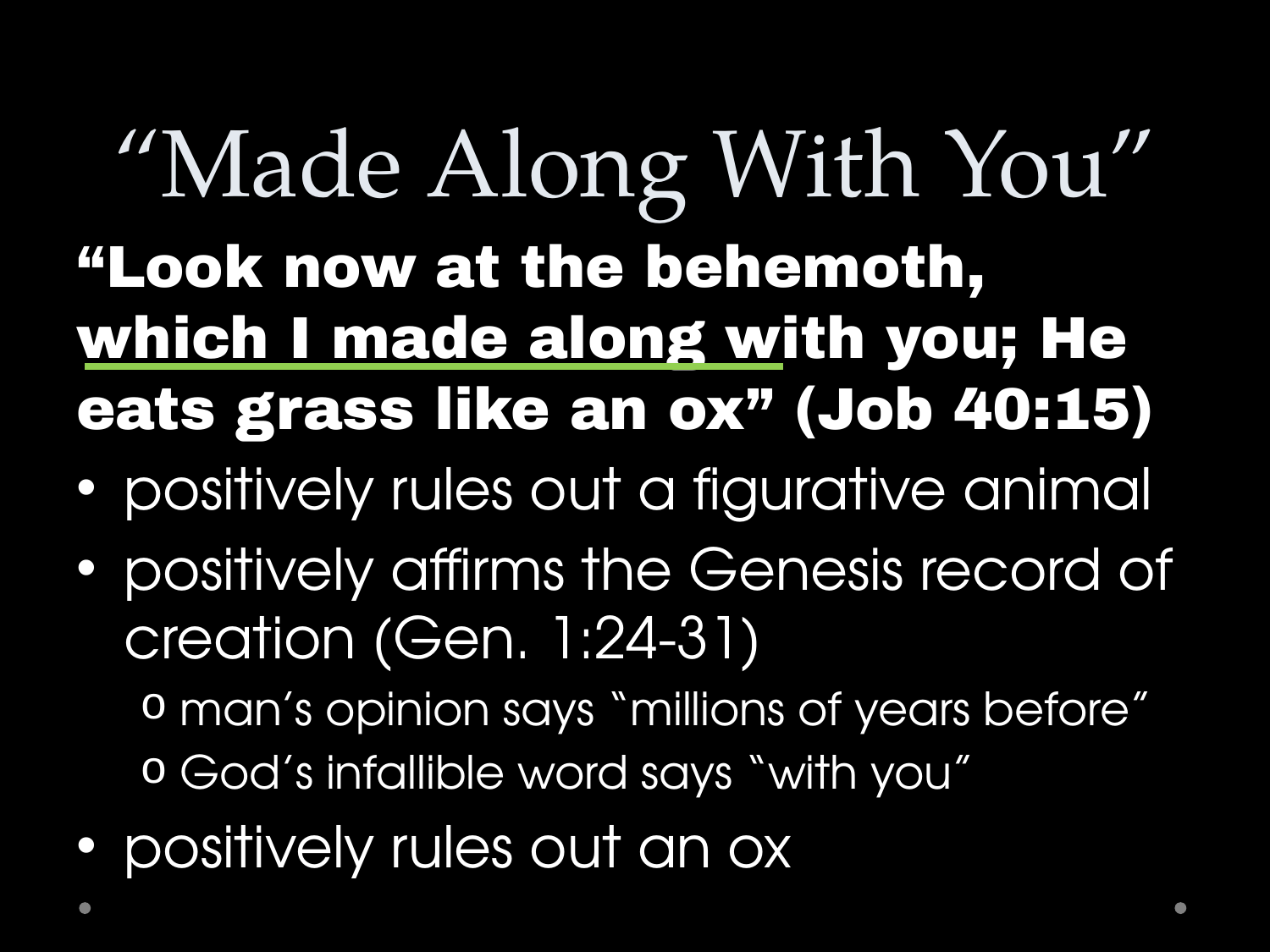

# “Made Along With You”
“Look now at the behemoth, which I made along with you; He eats grass like an ox” (Job 40:15)
positively rules out a figurative animal
positively affirms the Genesis record of creation (Gen. 1:24-31)
man’s opinion says “millions of years before”
God’s infallible word says “with you”
positively rules out an ox